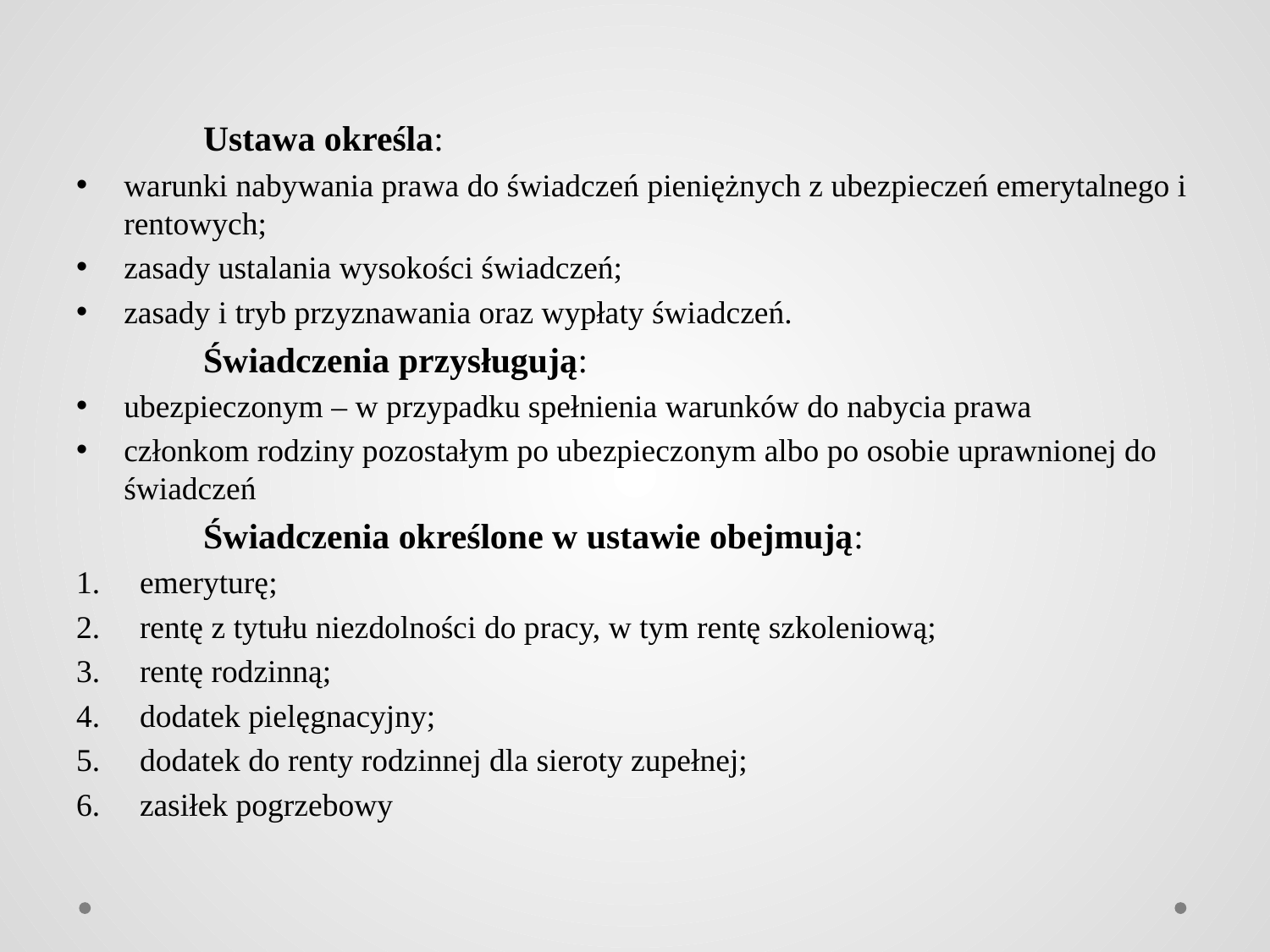

Ustawa określa:
warunki nabywania prawa do świadczeń pieniężnych z ubezpieczeń emerytalnego i rentowych;
zasady ustalania wysokości świadczeń;
zasady i tryb przyznawania oraz wypłaty świadczeń.
 	Świadczenia przysługują:
ubezpieczonym – w przypadku spełnienia warunków do nabycia prawa
członkom rodziny pozostałym po ubezpieczonym albo po osobie uprawnionej do świadczeń
  	Świadczenia określone w ustawie obejmują:
emeryturę;
rentę z tytułu niezdolności do pracy, w tym rentę szkoleniową;
rentę rodzinną;
dodatek pielęgnacyjny;
dodatek do renty rodzinnej dla sieroty zupełnej;
zasiłek pogrzebowy